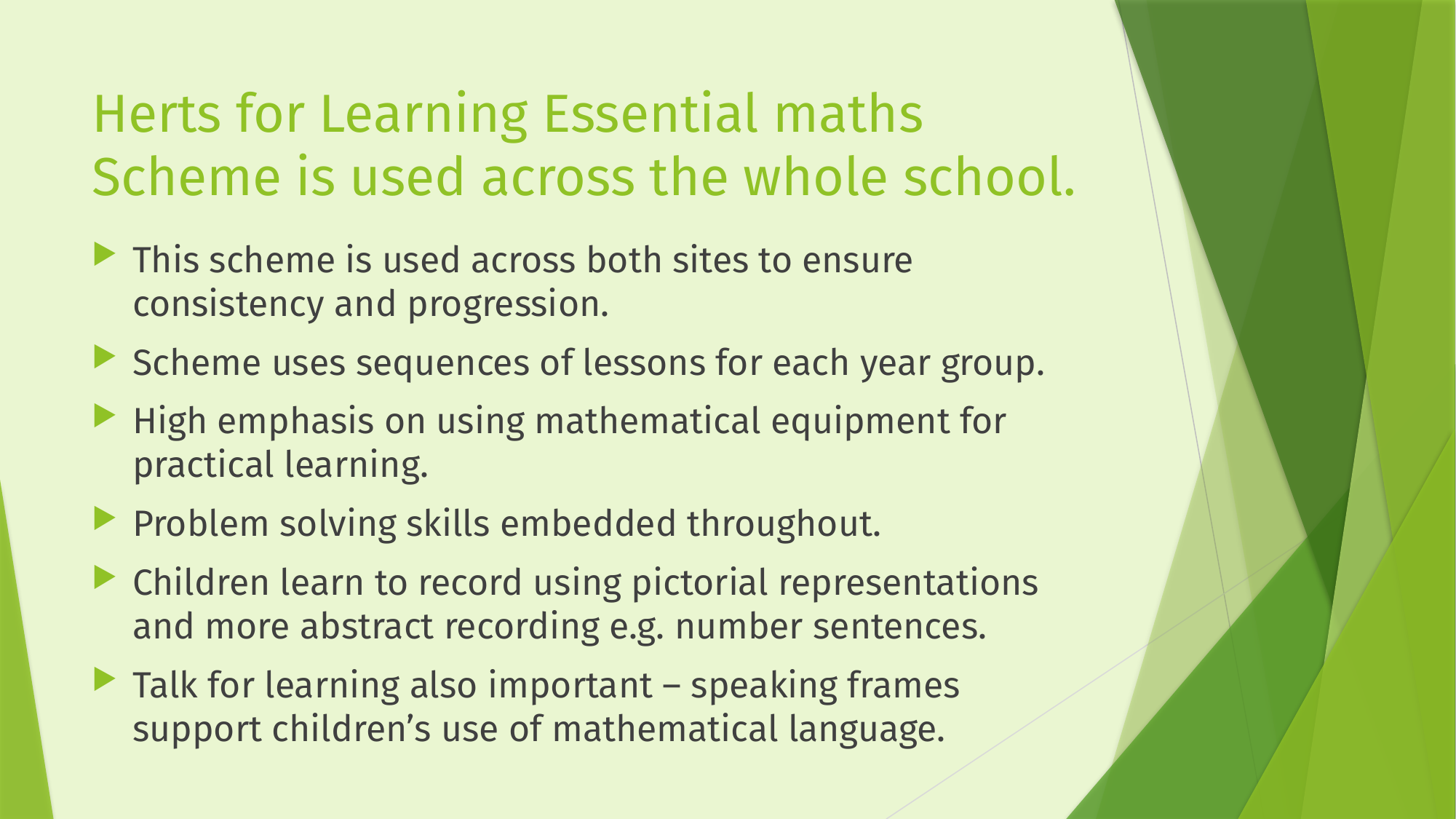

# Herts for Learning Essential maths Scheme is used across the whole school.
This scheme is used across both sites to ensure consistency and progression.
Scheme uses sequences of lessons for each year group.
High emphasis on using mathematical equipment for practical learning.
Problem solving skills embedded throughout.
Children learn to record using pictorial representations and more abstract recording e.g. number sentences.
Talk for learning also important – speaking frames support children’s use of mathematical language.